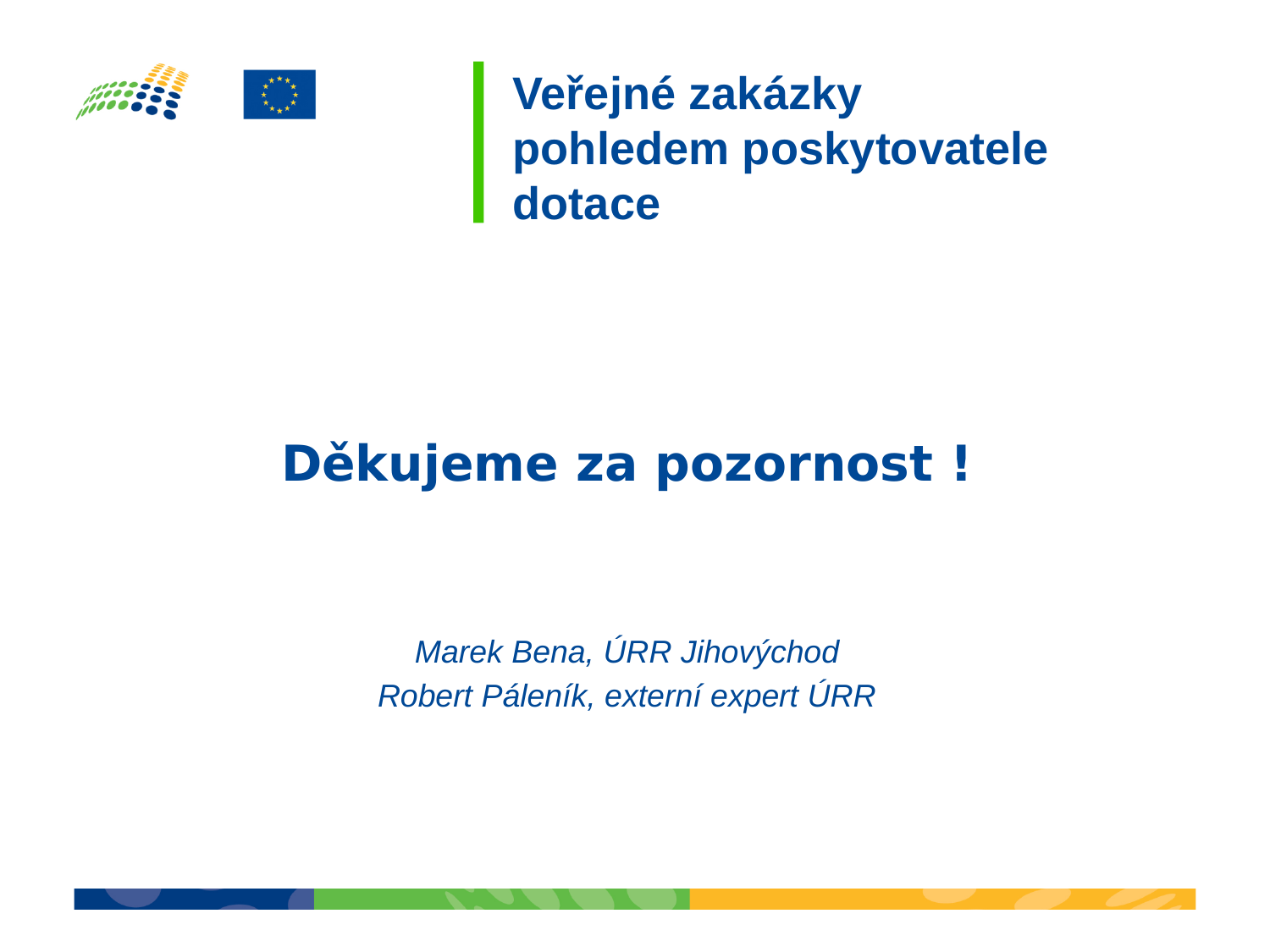

# Veřejné zakázky pohledem poskytovatele dotace

Děkujeme za pozornost !

Marek Bena, ÚRR Jihovýchod
Robert Páleník, externí expert ÚRR